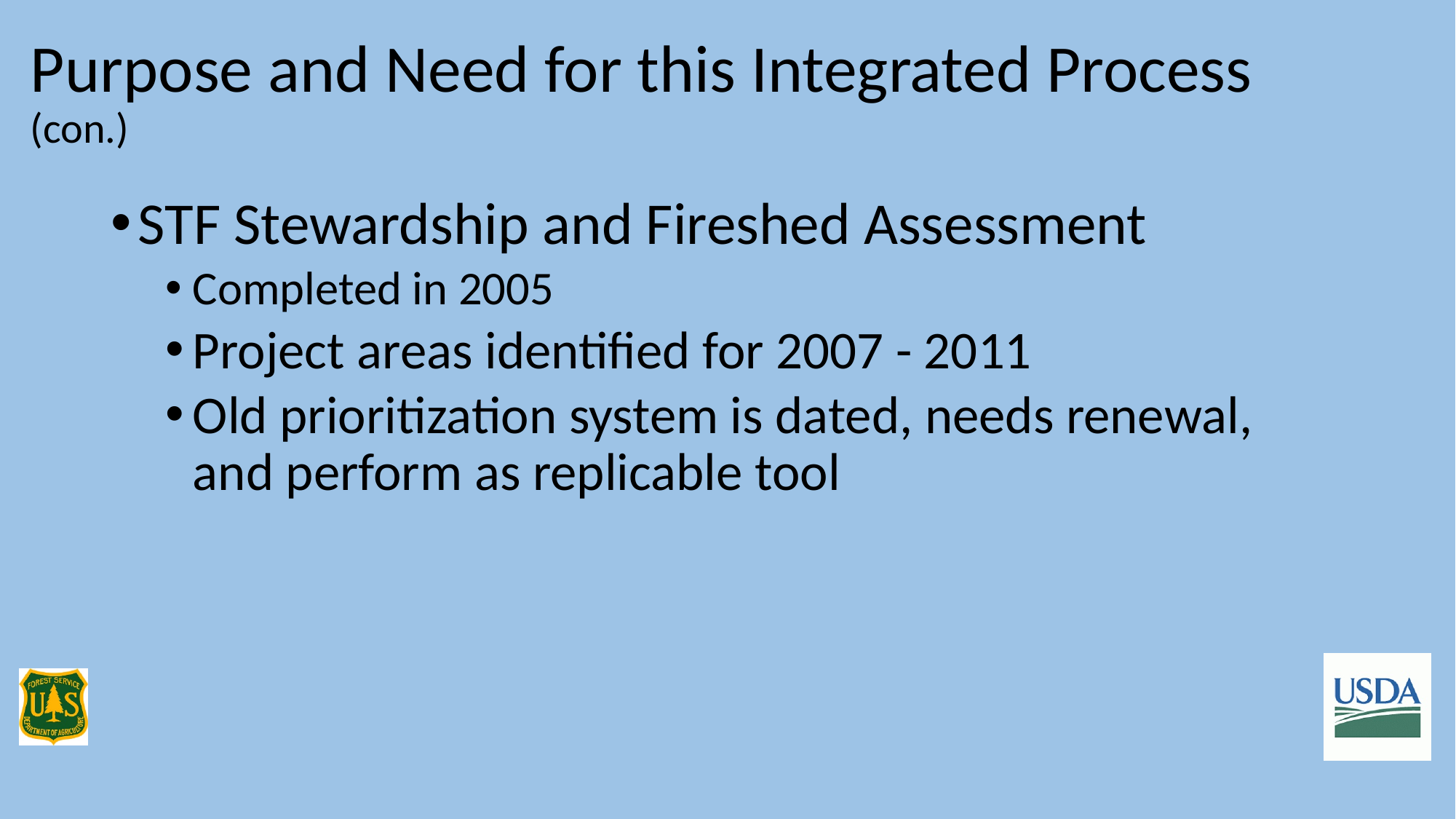

# Purpose and Need for this Integrated Process (con.)
STF Stewardship and Fireshed Assessment
Completed in 2005
Project areas identified for 2007 - 2011
Old prioritization system is dated, needs renewal,    and perform as replicable tool